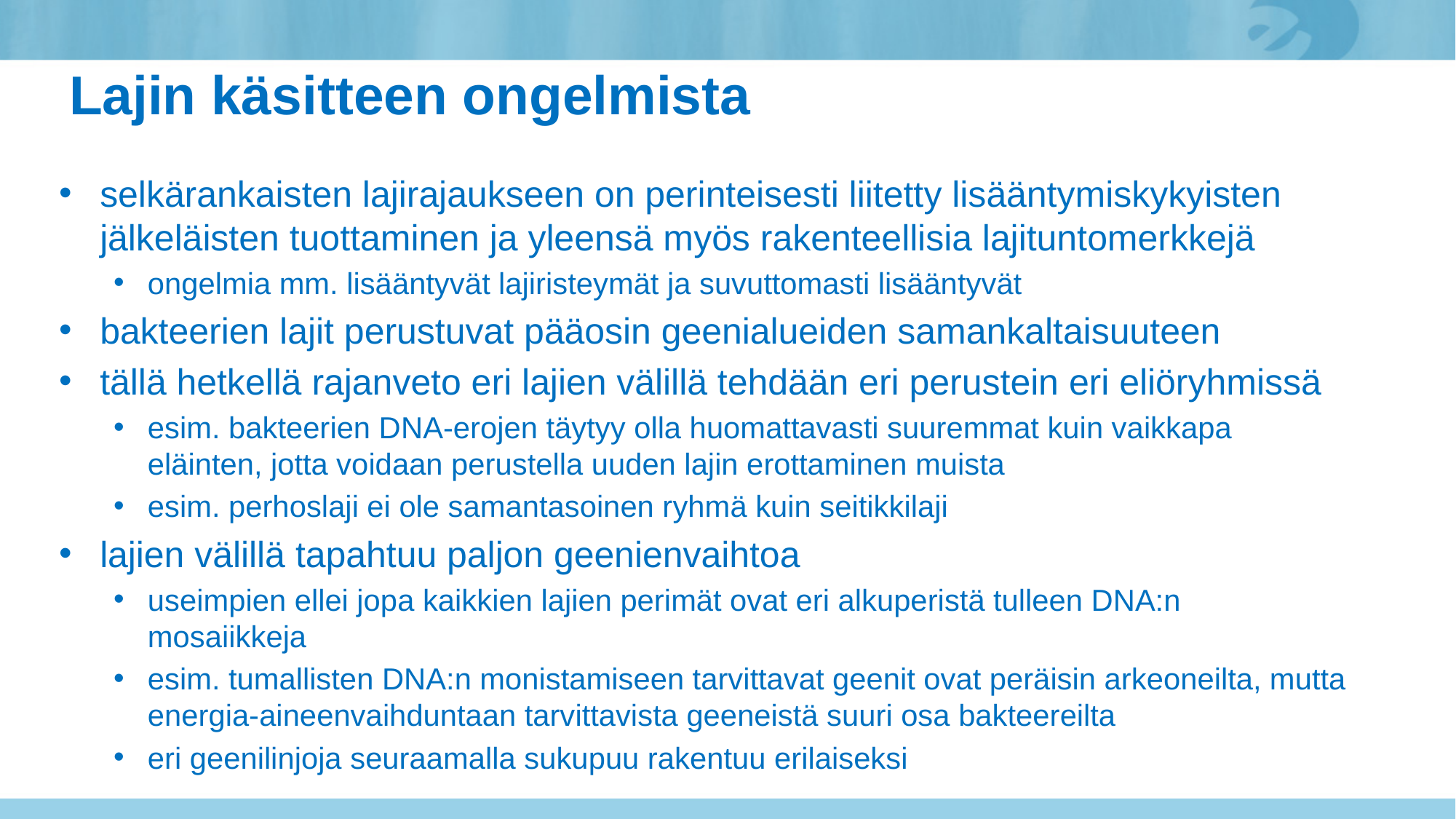

# Lajin käsitteen ongelmista
selkärankaisten lajirajaukseen on perinteisesti liitetty lisääntymiskykyisten jälkeläisten tuottaminen ja yleensä myös rakenteellisia lajituntomerkkejä
ongelmia mm. lisääntyvät lajiristeymät ja suvuttomasti lisääntyvät
bakteerien lajit perustuvat pääosin geenialueiden samankaltaisuuteen
tällä hetkellä rajanveto eri lajien välillä tehdään eri perustein eri eliöryhmissä
esim. bakteerien DNA-erojen täytyy olla huomattavasti suuremmat kuin vaikkapa eläinten, jotta voidaan perustella uuden lajin erottaminen muista
esim. perhoslaji ei ole samantasoinen ryhmä kuin seitikkilaji
lajien välillä tapahtuu paljon geenienvaihtoa
useimpien ellei jopa kaikkien lajien perimät ovat eri alkuperistä tulleen DNA:n mosaiikkeja
esim. tumallisten DNA:n monistamiseen tarvittavat geenit ovat peräisin arkeoneilta, mutta energia-aineenvaihduntaan tarvittavista geeneistä suuri osa bakteereilta
eri geenilinjoja seuraamalla sukupuu rakentuu erilaiseksi